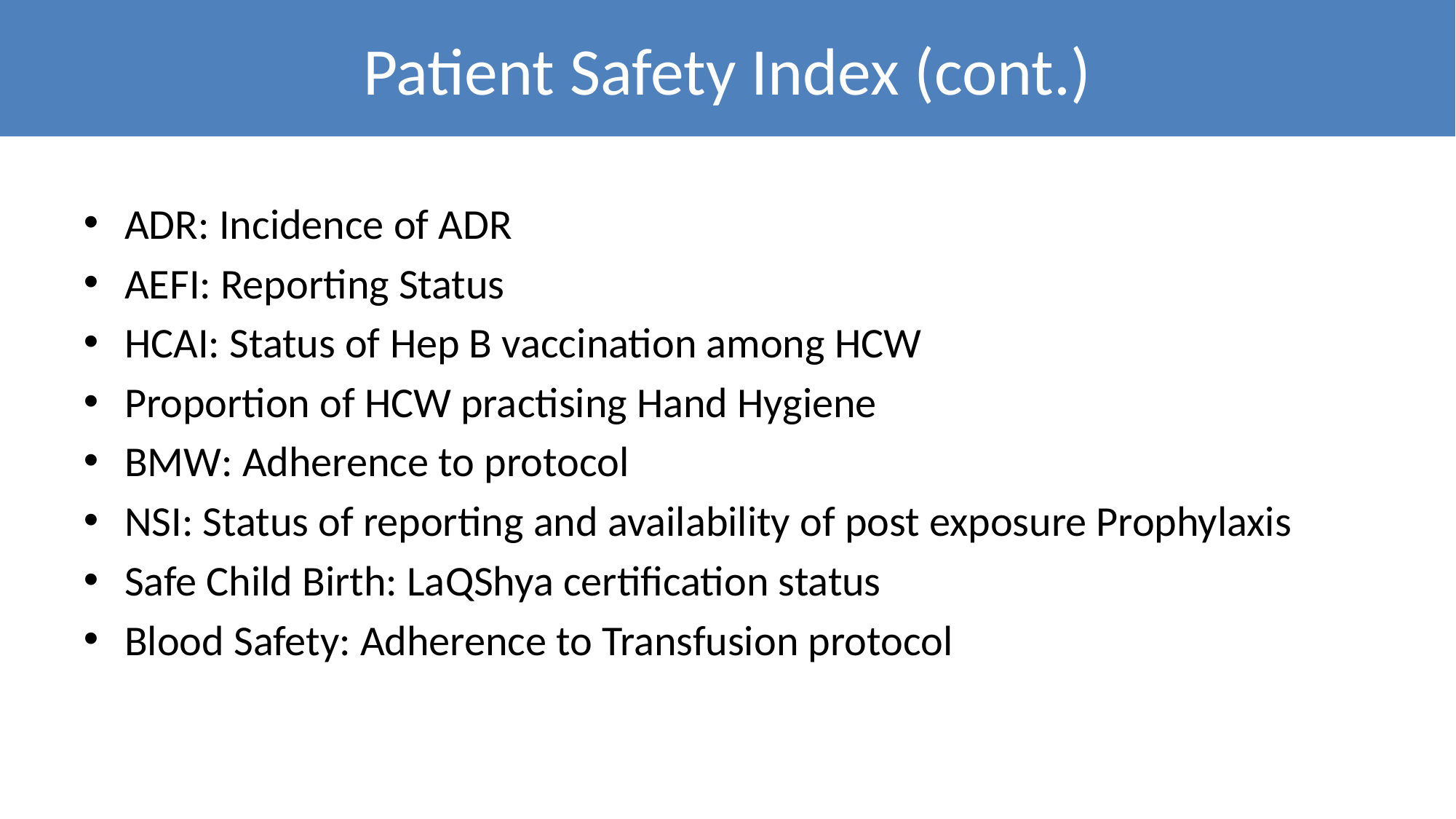

# Patient Safety Index (cont.)
ADR: Incidence of ADR
AEFI: Reporting Status
HCAI: Status of Hep B vaccination among HCW
Proportion of HCW practising Hand Hygiene
BMW: Adherence to protocol
NSI: Status of reporting and availability of post exposure Prophylaxis
Safe Child Birth: LaQShya certification status
Blood Safety: Adherence to Transfusion protocol